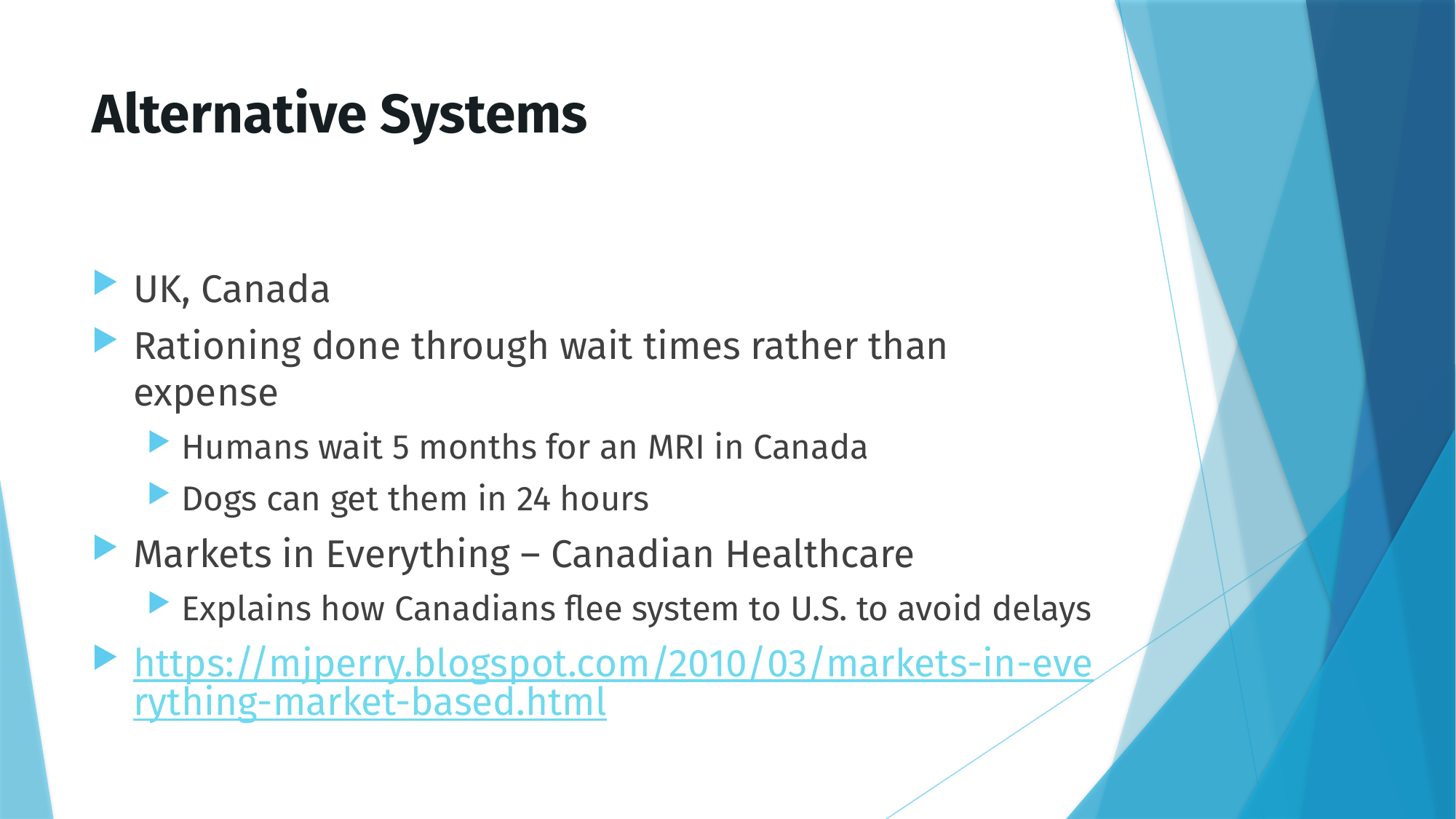

# Alternative Systems
UK, Canada
Rationing done through wait times rather than expense
Humans wait 5 months for an MRI in Canada
Dogs can get them in 24 hours
Markets in Everything – Canadian Healthcare
Explains how Canadians flee system to U.S. to avoid delays
https://mjperry.blogspot.com/2010/03/markets-in-everything-market-based.html